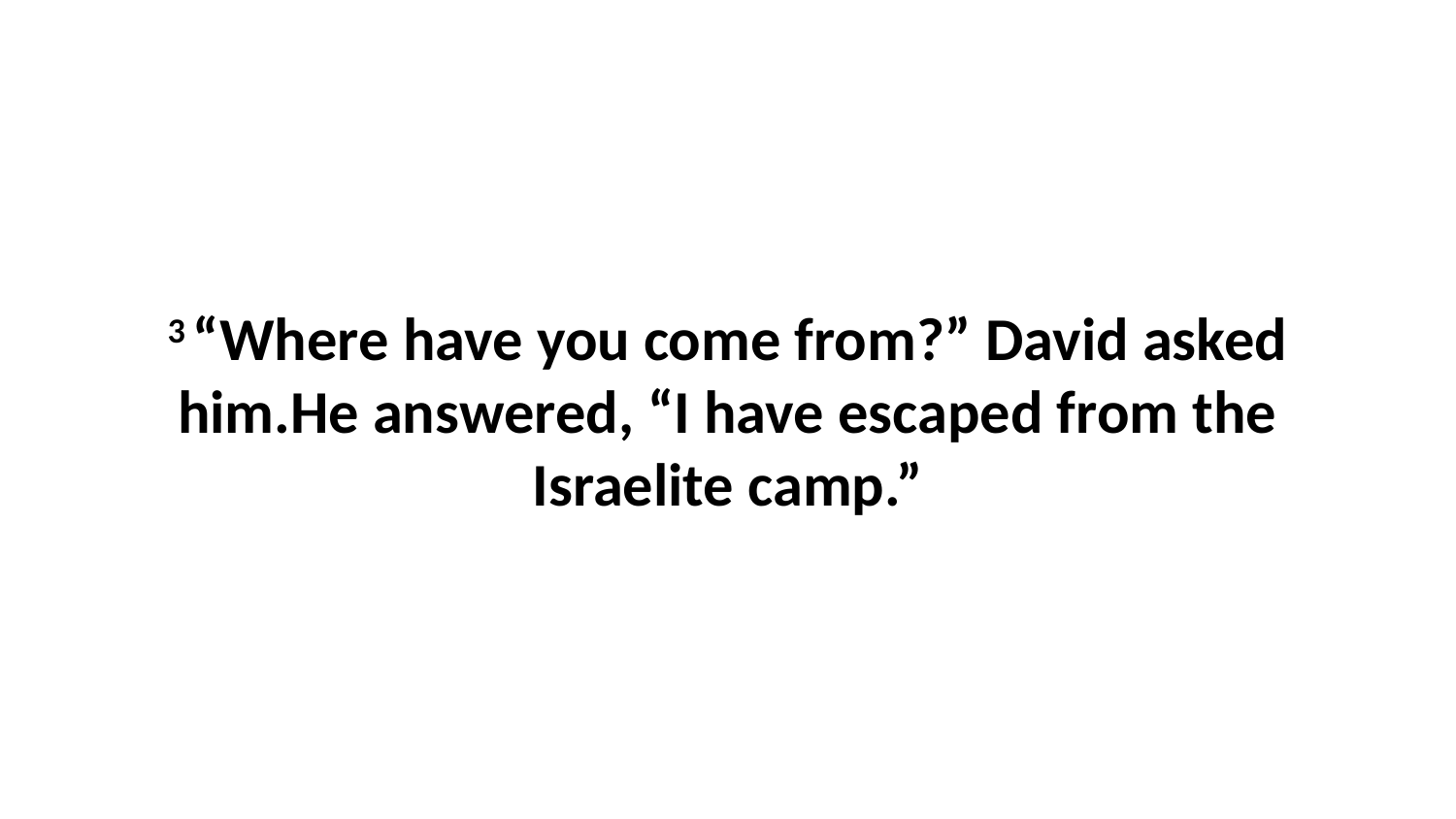

3 “Where have you come from?” David asked him.He answered, “I have escaped from the Israelite camp.”